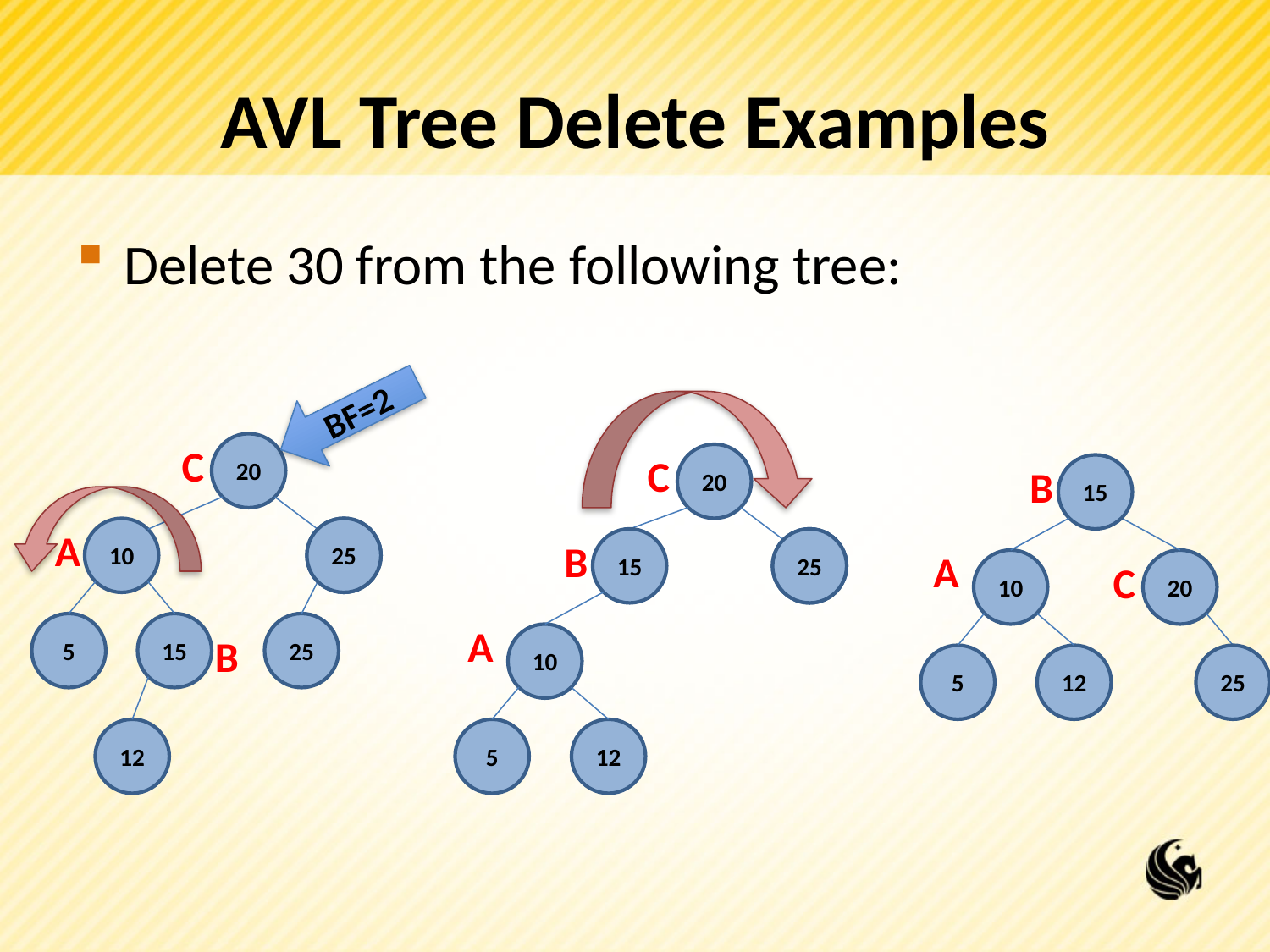

# AVL Tree Delete Examples
Delete 30 from the following tree:
BF=2

C
20
C
20
B
15

A
10
30
25
B
15
30
25
A
10
C
20
5
15
25
A
B
10
5
12
25
12
5
12